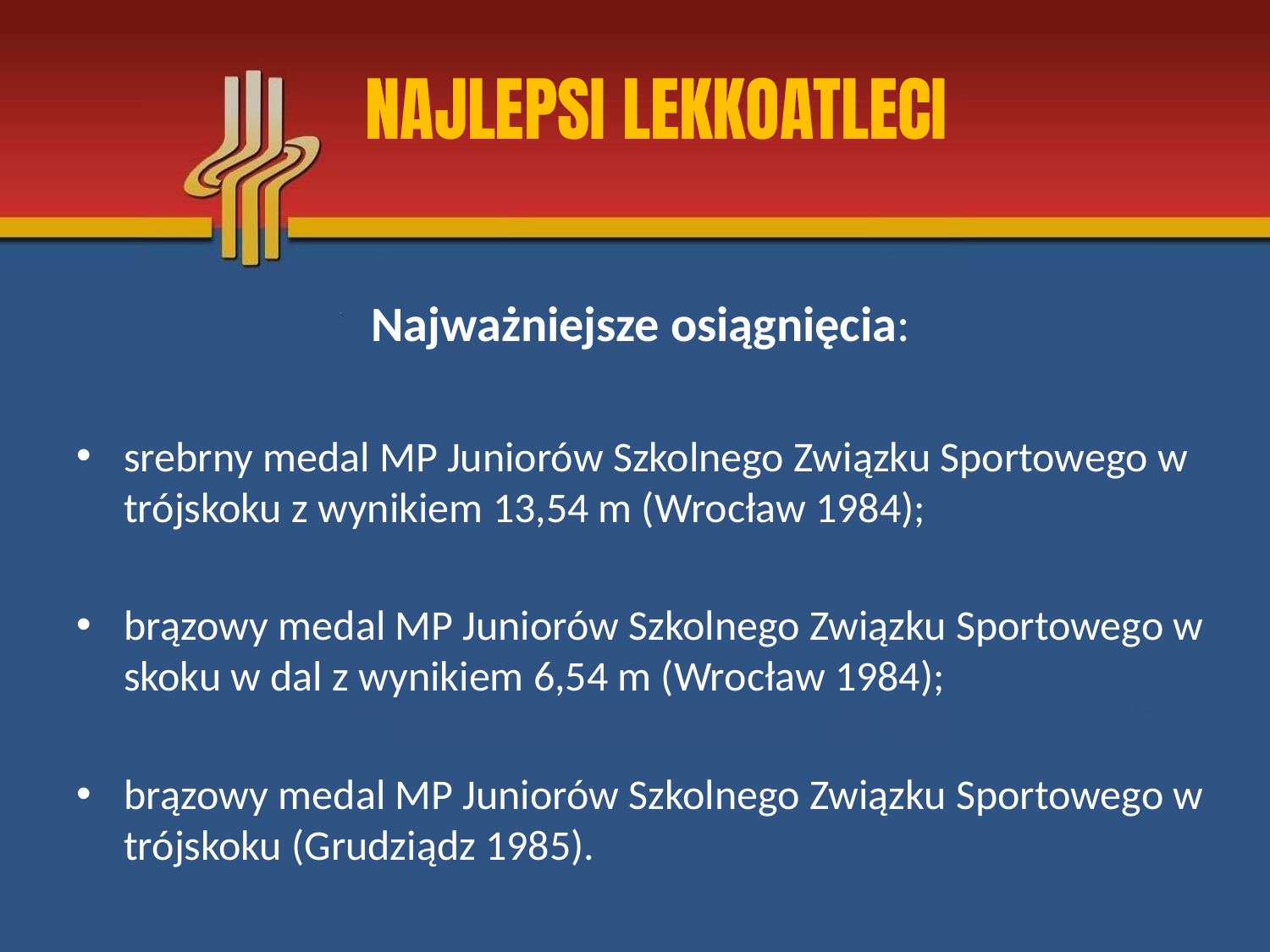

# NAJLEPSI LEKKOATLECI
Najważniejsze osiągnięcia:

srebrny medal MP Juniorów Szkolnego Związku Sportowego w trójskoku z wynikiem 13,54 m (Wrocław 1984);

brązowy medal MP Juniorów Szkolnego Związku Sportowego w skoku w dal z wynikiem 6,54 m (Wrocław 1984);

brązowy medal MP Juniorów Szkolnego Związku Sportowego w trójskoku (Grudziądz 1985).